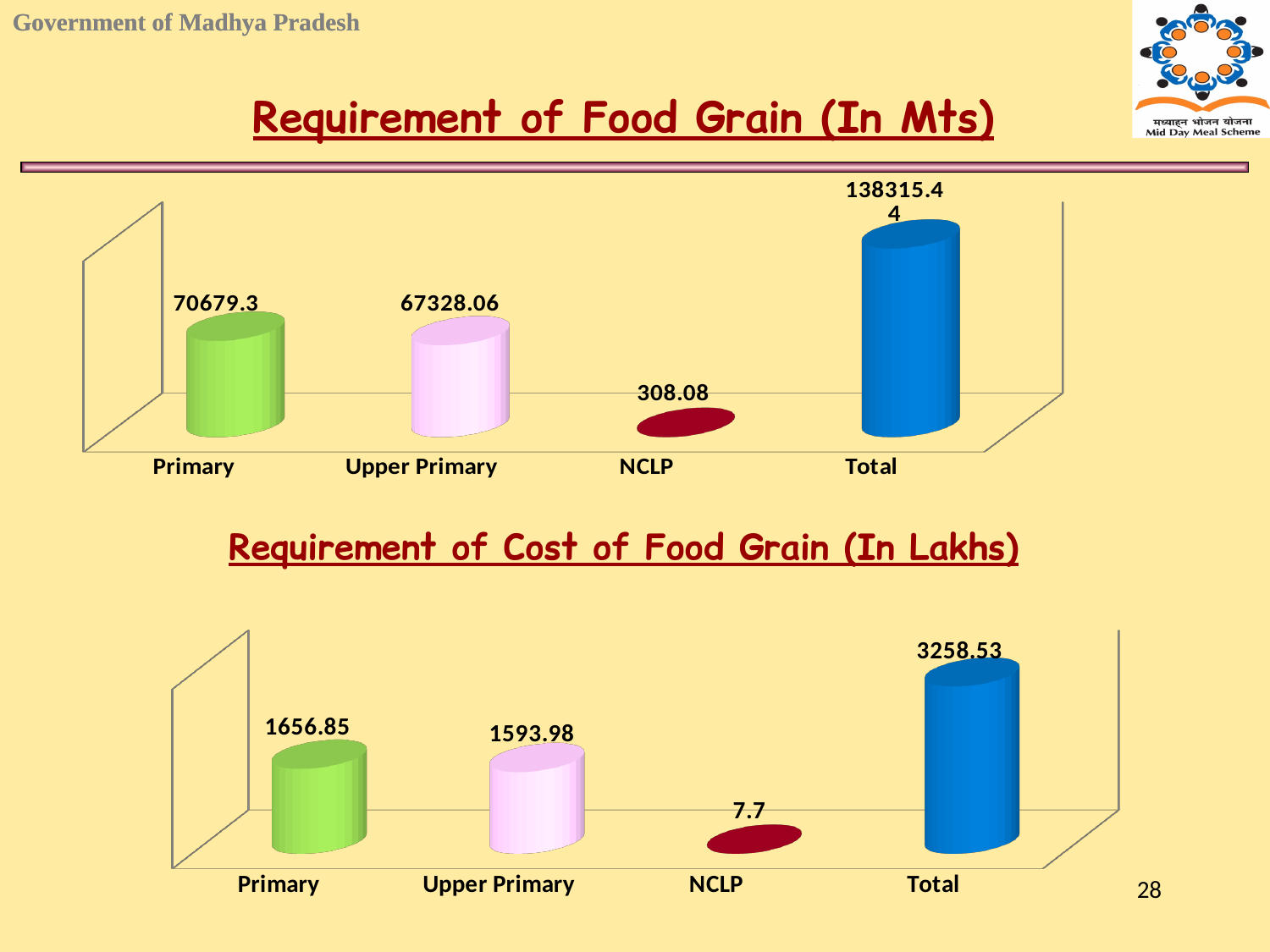

Requirement of Food Grain (In Mts)

[unsupported chart]

Requirement of Cost of Food Grain (In Lakhs)

[unsupported chart]

28